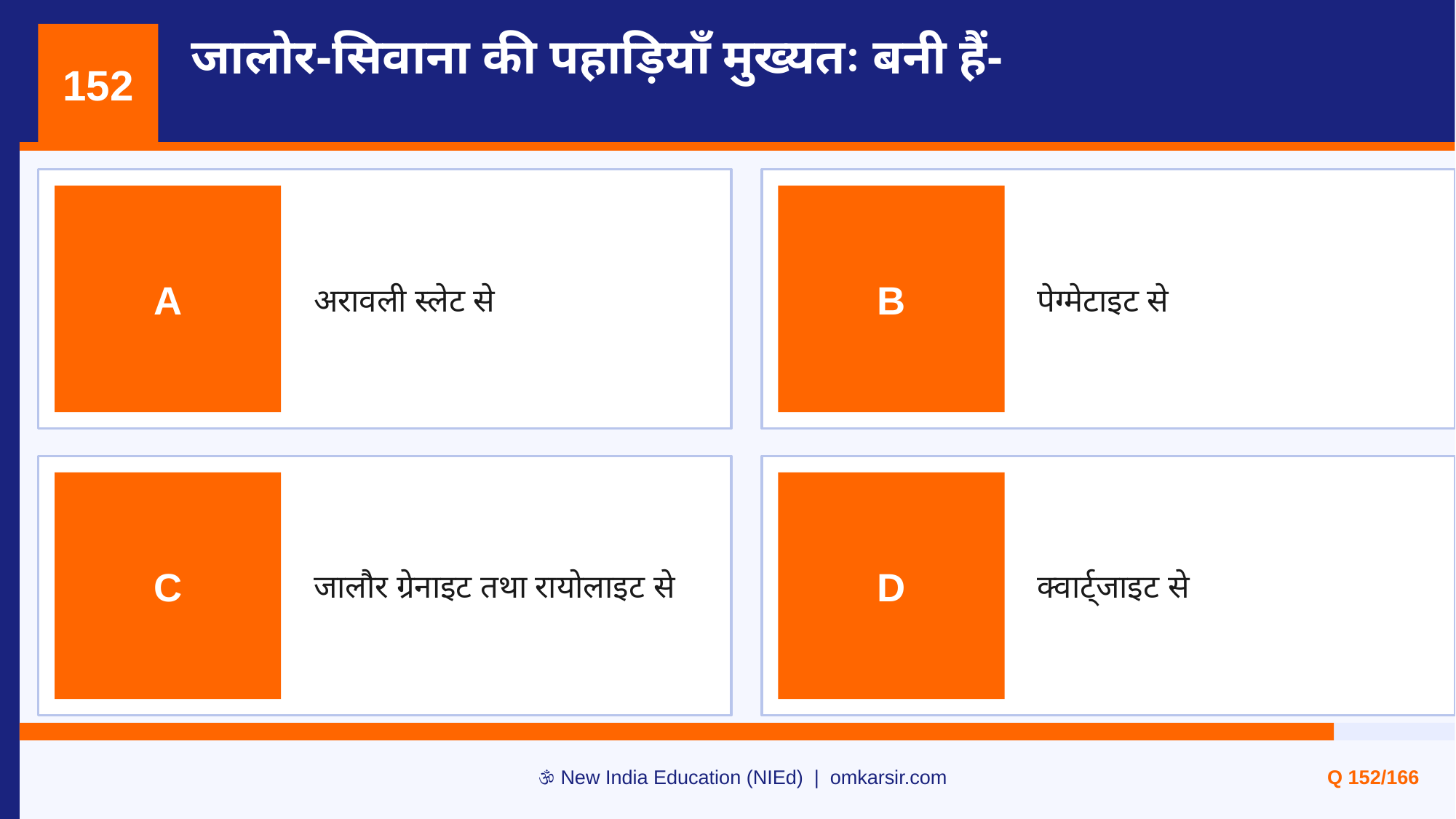

जालोर-सिवाना की पहाड़ियाँ मुख्यतः बनी हैं-
152

अरावली स्लेट से
पेग्मेटाइट से
A
B

जालौर ग्रेनाइट तथा रायोलाइट से
क्वार्ट्जाइट से
C
D

🕉️ New India Education (NIEd)  |  omkarsir.com
Q 152/166